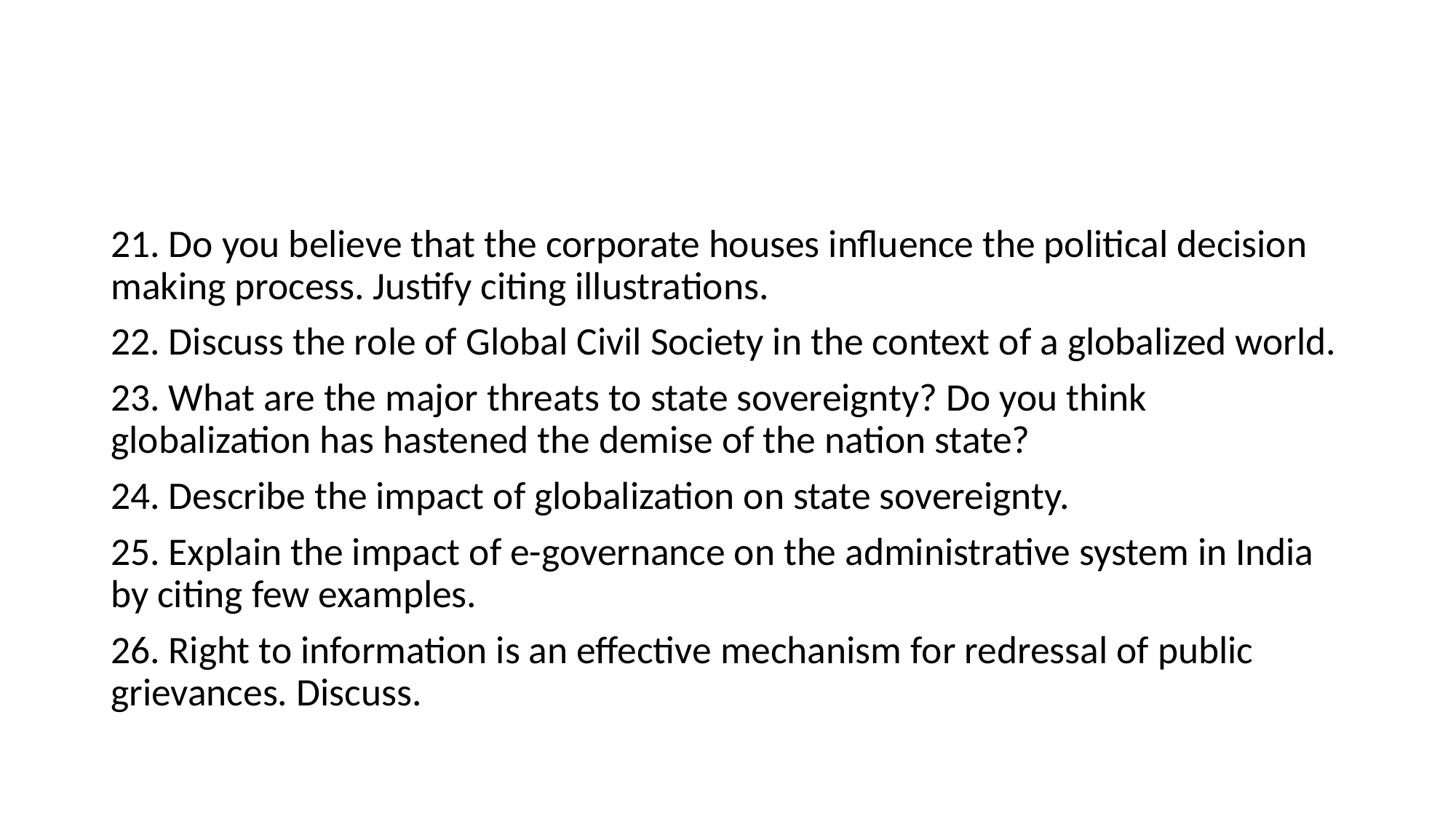

#
21. Do you believe that the corporate houses influence the political decision making process. Justify citing illustrations.
22. Discuss the role of Global Civil Society in the context of a globalized world.
23. What are the major threats to state sovereignty? Do you think globalization has hastened the demise of the nation state?
24. Describe the impact of globalization on state sovereignty.
25. Explain the impact of e-governance on the administrative system in India by citing few examples.
26. Right to information is an effective mechanism for redressal of public grievances. Discuss.